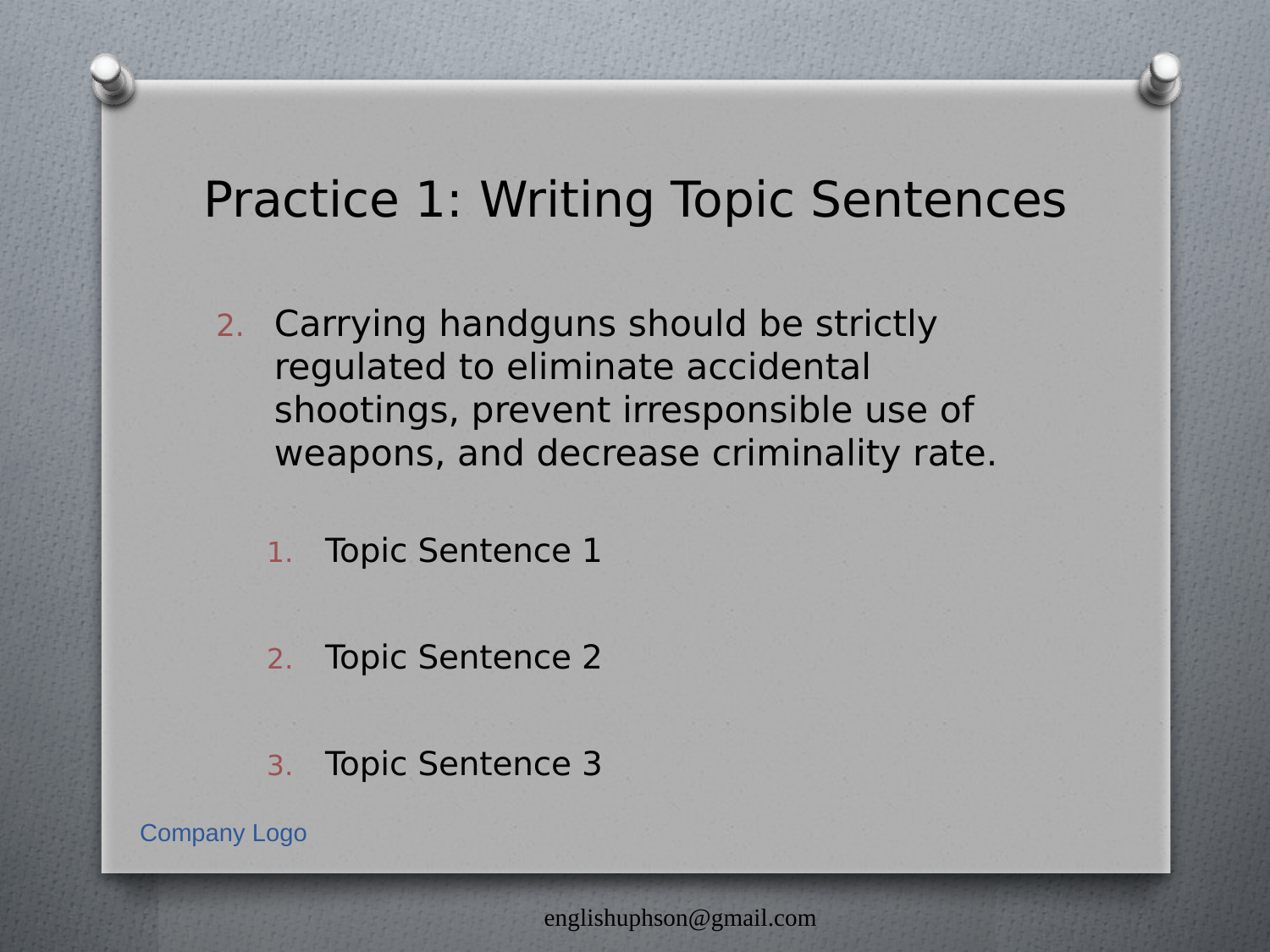

# Practice 1: Writing Topic Sentences
Carrying handguns should be strictly regulated to eliminate accidental shootings, prevent irresponsible use of weapons, and decrease criminality rate.

Topic Sentence 1

Topic Sentence 2

Topic Sentence 3
Company Logo
englishuphson@gmail.com